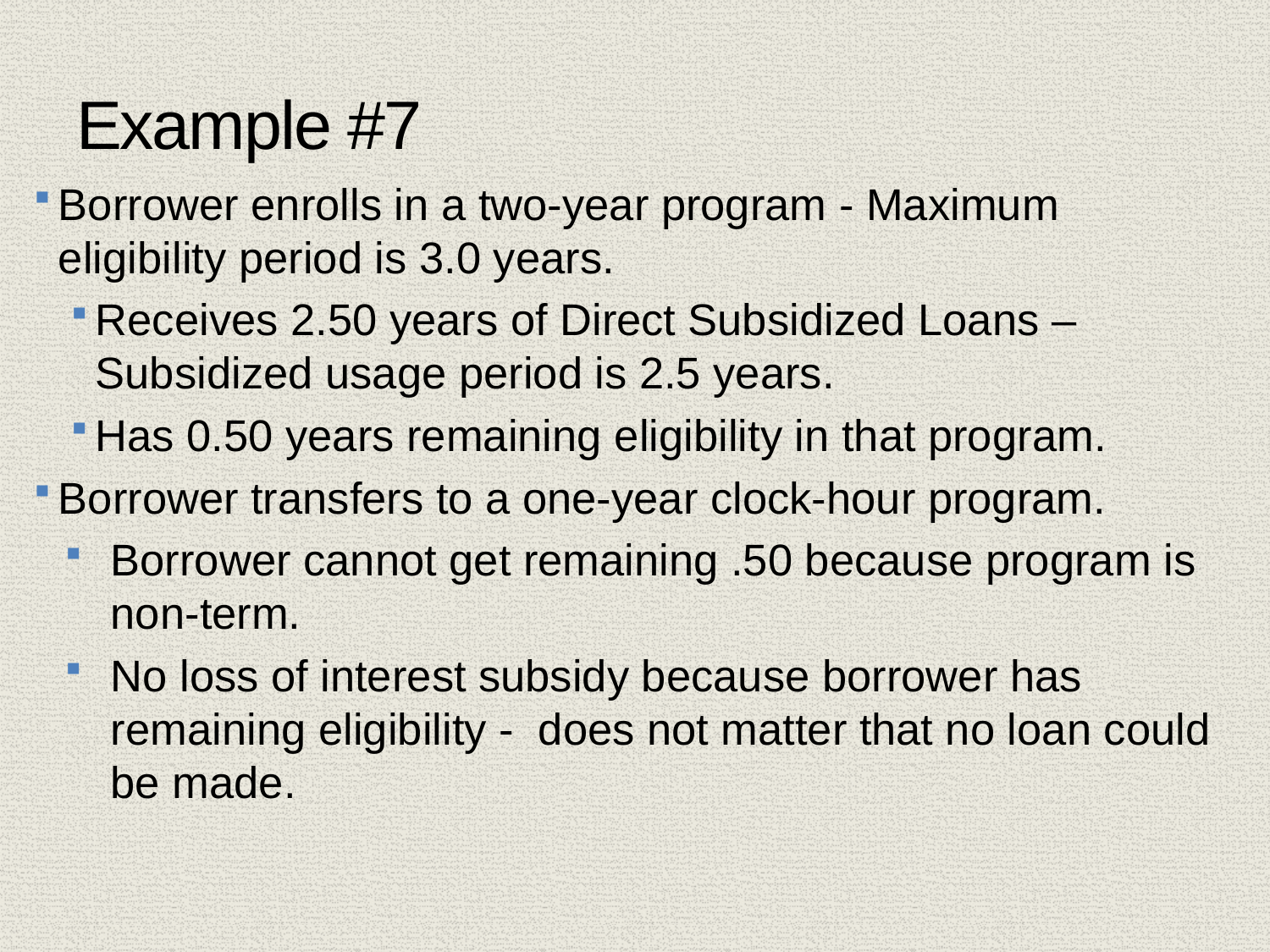

46
# Example #7
Borrower enrolls in a two-year program - Maximum eligibility period is 3.0 years.
Receives 2.50 years of Direct Subsidized Loans – Subsidized usage period is 2.5 years.
Has 0.50 years remaining eligibility in that program.
Borrower transfers to a one-year clock-hour program.
Borrower cannot get remaining .50 because program is non-term.
No loss of interest subsidy because borrower has remaining eligibility -  does not matter that no loan could be made.